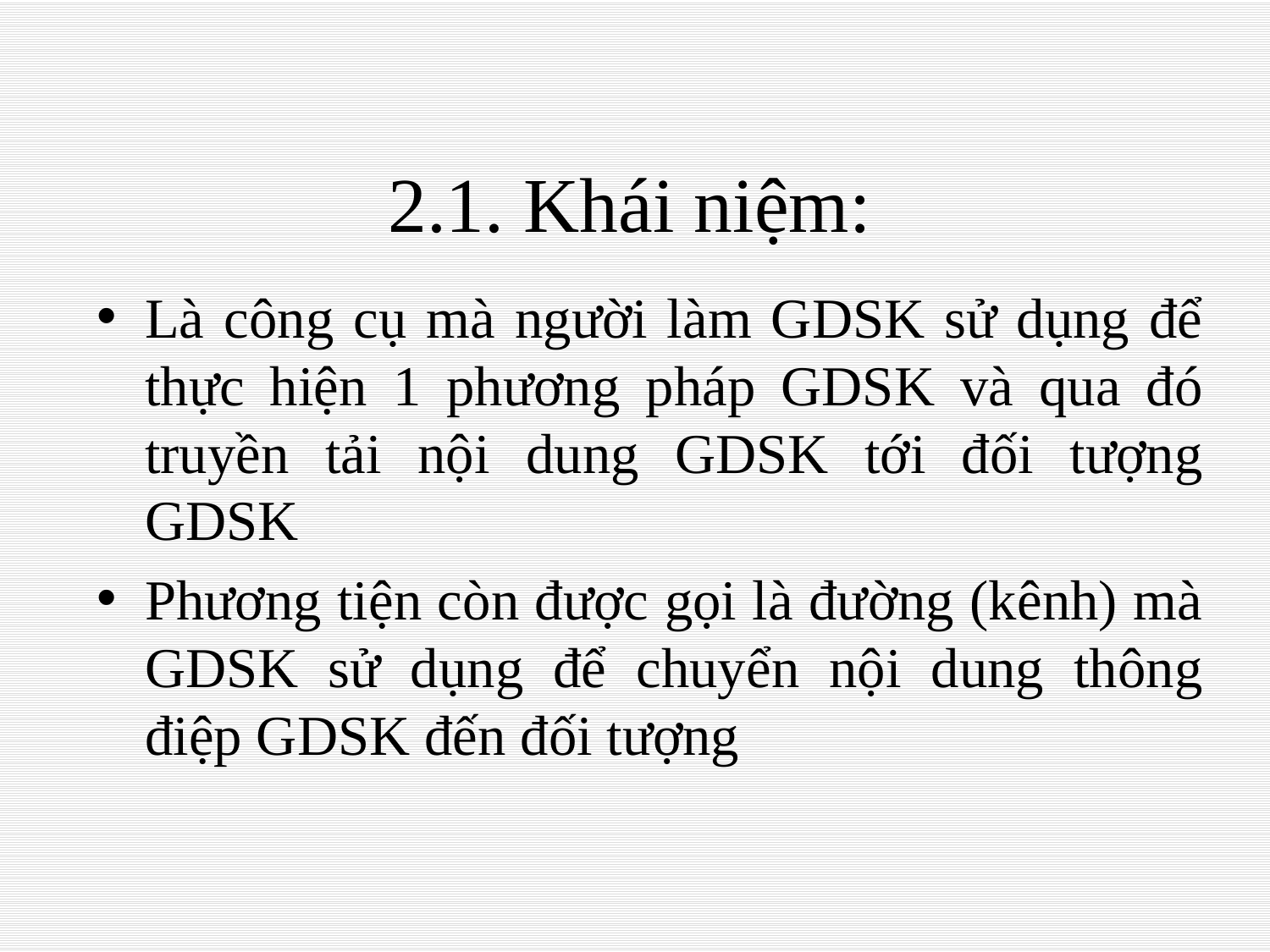

# 2.1. Khái niệm:
Là công cụ mà người làm GDSK sử dụng để thực hiện 1 phương pháp GDSK và qua đó truyền tải nội dung GDSK tới đối tượng GDSK
Phương tiện còn được gọi là đường (kênh) mà GDSK sử dụng để chuyển nội dung thông điệp GDSK đến đối tượng